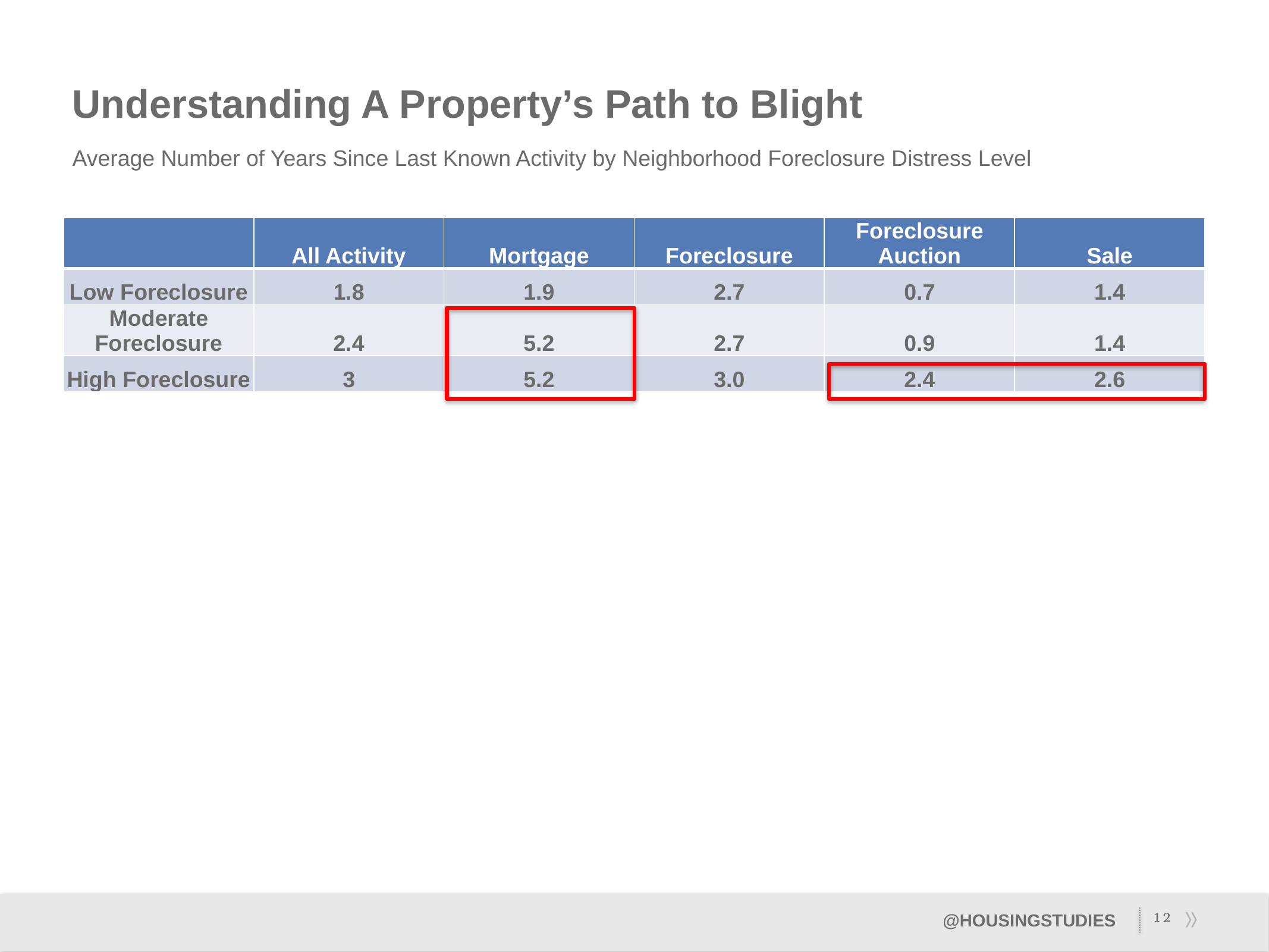

# Understanding A Property’s Path to Blight
Average Number of Years Since Last Known Activity by Neighborhood Foreclosure Distress Level
|  | All Activity | Mortgage | Foreclosure | Foreclosure Auction | Sale |
| --- | --- | --- | --- | --- | --- |
| Low Foreclosure | 1.8 | 1.9 | 2.7 | 0.7 | 1.4 |
| Moderate Foreclosure | 2.4 | 5.2 | 2.7 | 0.9 | 1.4 |
| High Foreclosure | 3 | 5.2 | 3.0 | 2.4 | 2.6 |

12
@housingstudies